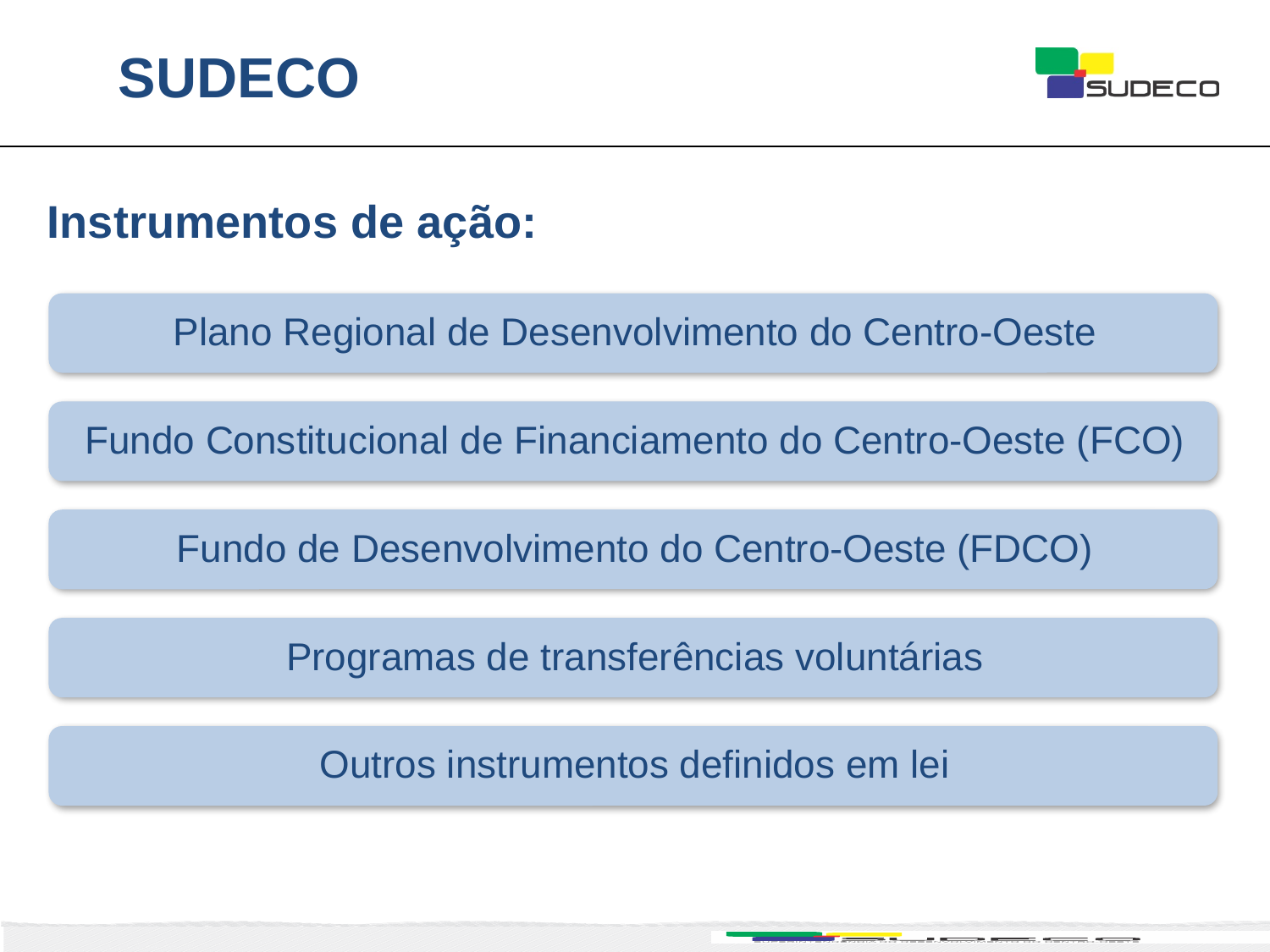

SUDECO
Instrumentos de ação:
Plano Regional de Desenvolvimento do Centro-Oeste
Fundo Constitucional de Financiamento do Centro-Oeste (FCO)
Fundo de Desenvolvimento do Centro-Oeste (FDCO)
Programas de transferências voluntárias
Outros instrumentos definidos em lei